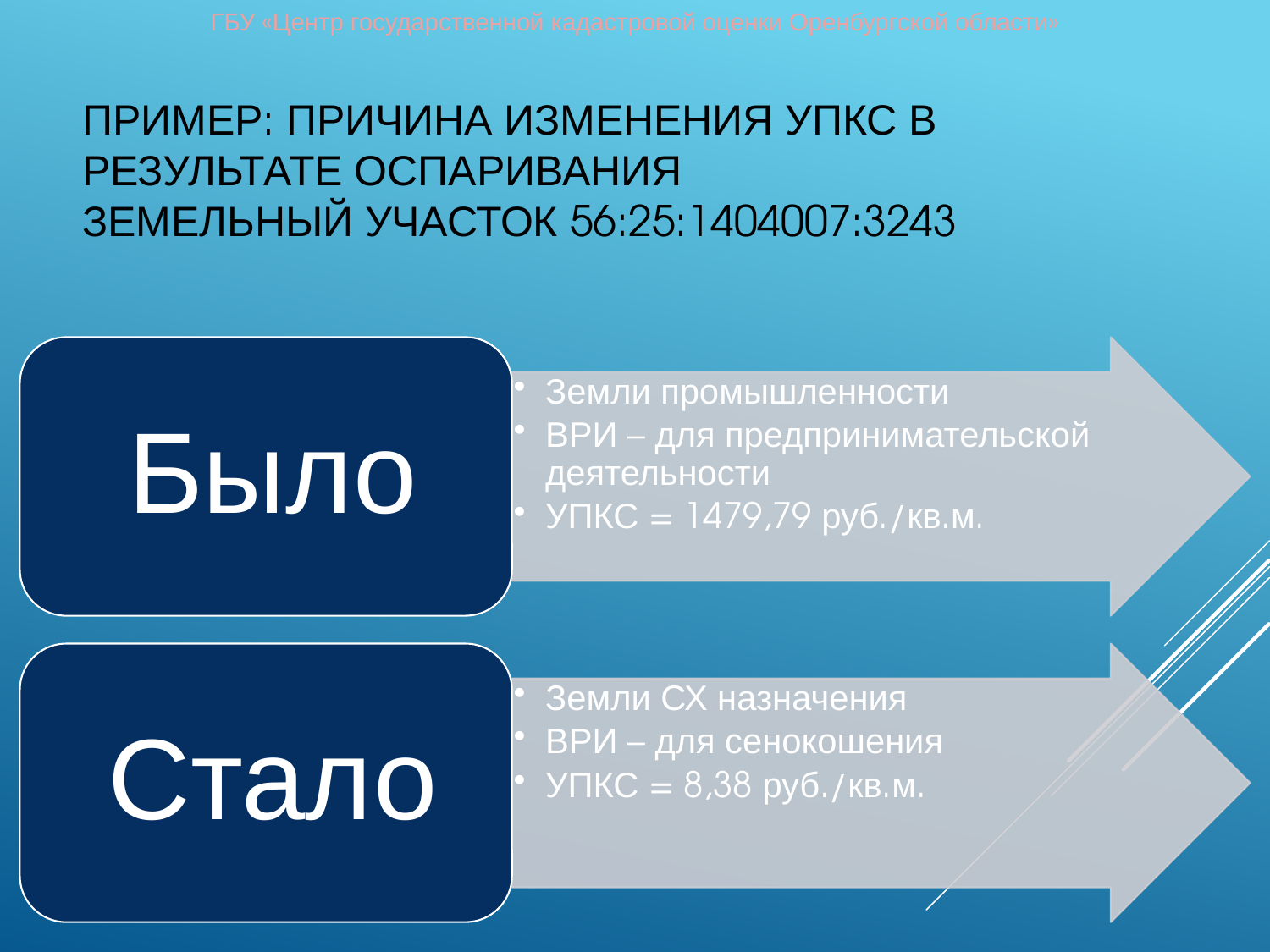

ГБУ «Центр государственной кадастровой оценки Оренбургской области»
# Пример: причина изменения УПКС в результате оспаривания Земельный участок 56:25:1404007:3243
Земли промышленности
ВРИ – для предпринимательской деятельности
УПКС = 1479,79 руб./кв.м.
Было
Земли СХ назначения
ВРИ – для сенокошения
УПКС = 8,38 руб./кв.м.
Стало